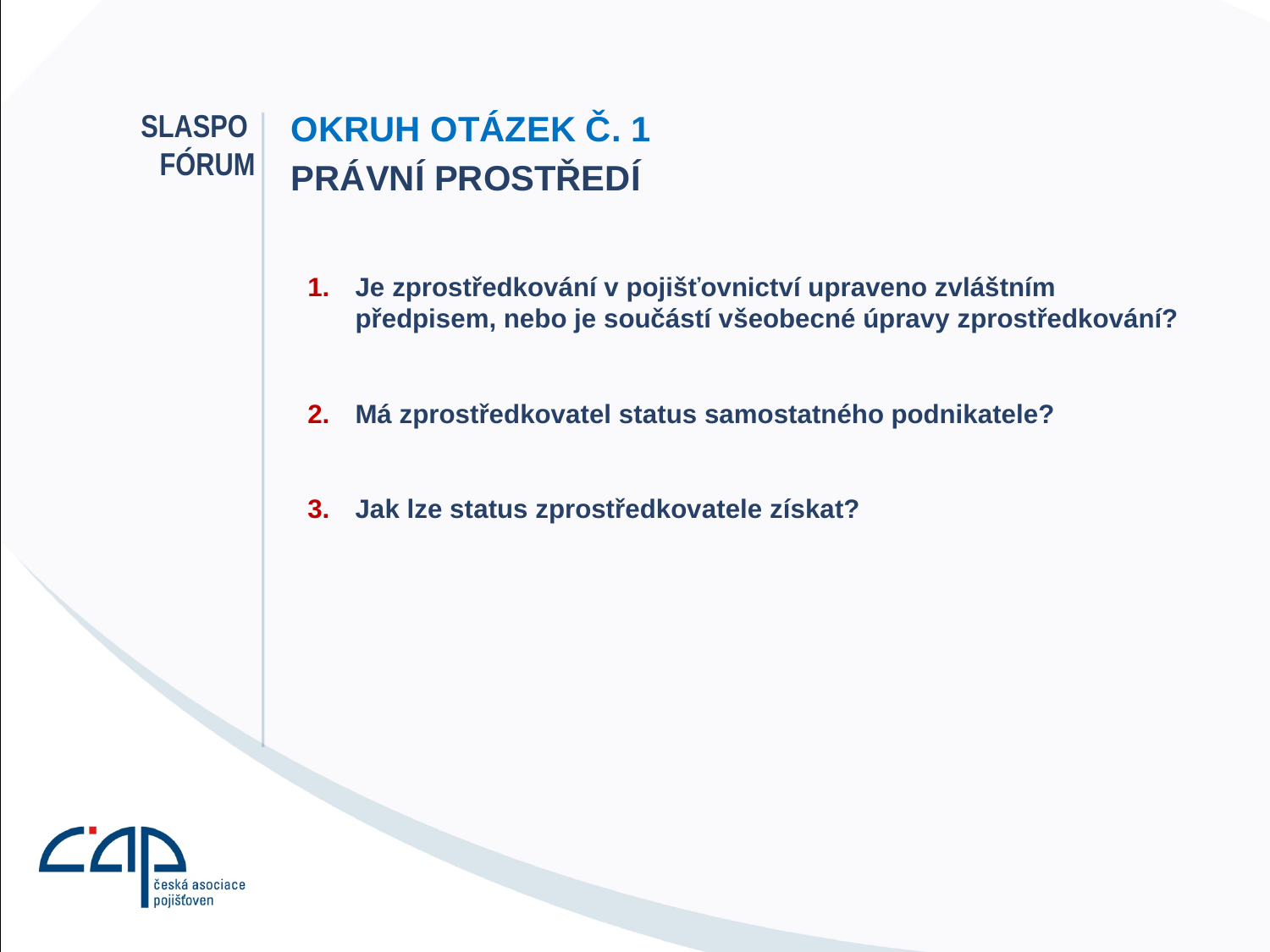

# SLASPO  fórum
Okruh otázek č. 1
Právní prostředí

Je zprostředkování v pojišťovnictví upraveno zvláštním předpisem, nebo je součástí všeobecné úpravy zprostředkování?

Má zprostředkovatel status samostatného podnikatele?

Jak lze status zprostředkovatele získat?